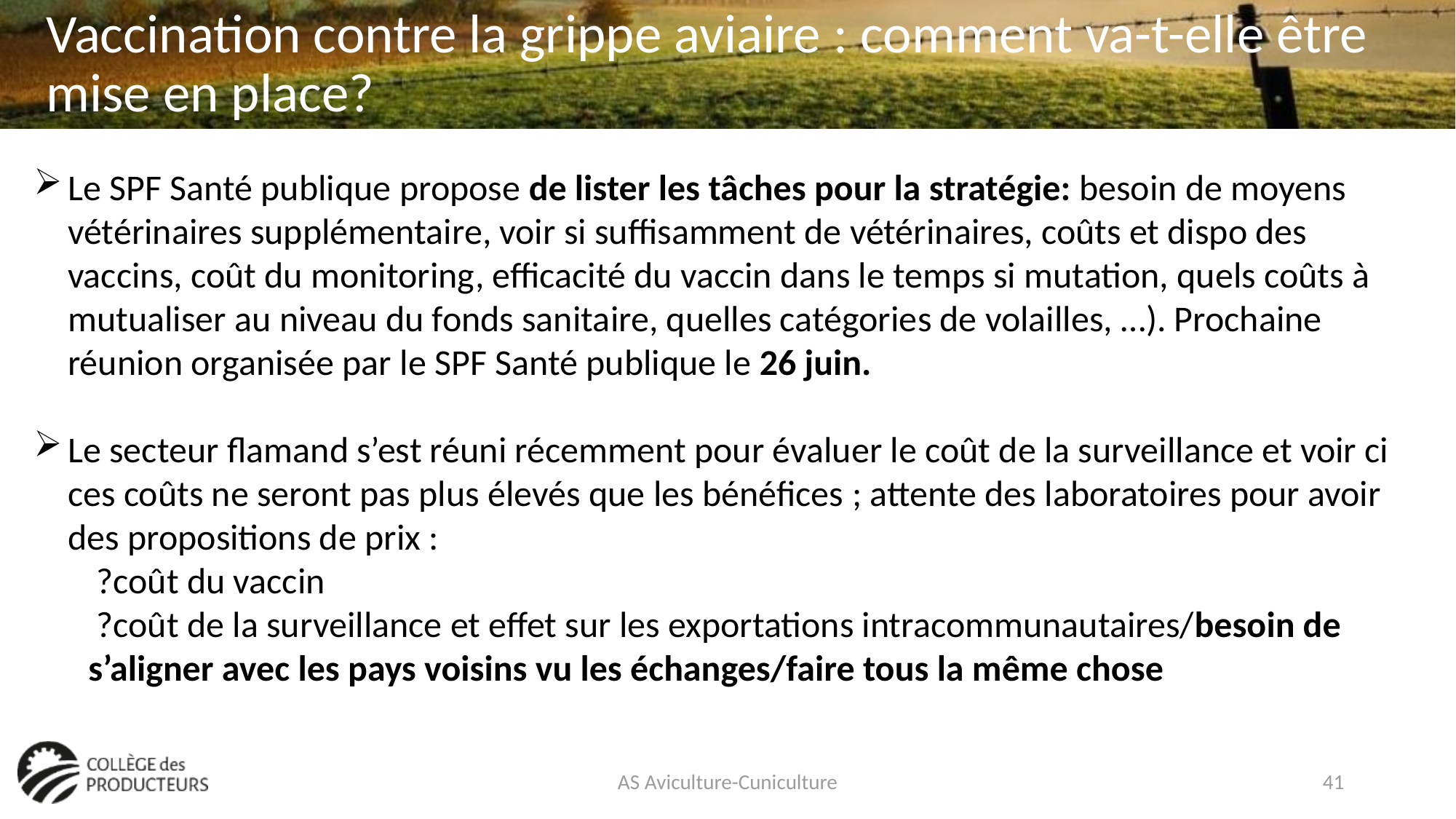

# Vaccination contre la grippe aviaire : comment va-t-elle être mise en place?
Le SPF Santé publique propose de lister les tâches pour la stratégie: besoin de moyens vétérinaires supplémentaire, voir si suffisamment de vétérinaires, coûts et dispo des vaccins, coût du monitoring, efficacité du vaccin dans le temps si mutation, quels coûts à mutualiser au niveau du fonds sanitaire, quelles catégories de volailles, …). Prochaine réunion organisée par le SPF Santé publique le 26 juin.

Le secteur flamand s’est réuni récemment pour évaluer le coût de la surveillance et voir ci ces coûts ne seront pas plus élevés que les bénéfices ; attente des laboratoires pour avoir des propositions de prix :
 ?coût du vaccin
 ?coût de la surveillance et effet sur les exportations intracommunautaires/besoin de s’aligner avec les pays voisins vu les échanges/faire tous la même chose

AS Aviculture-Cuniculture
41